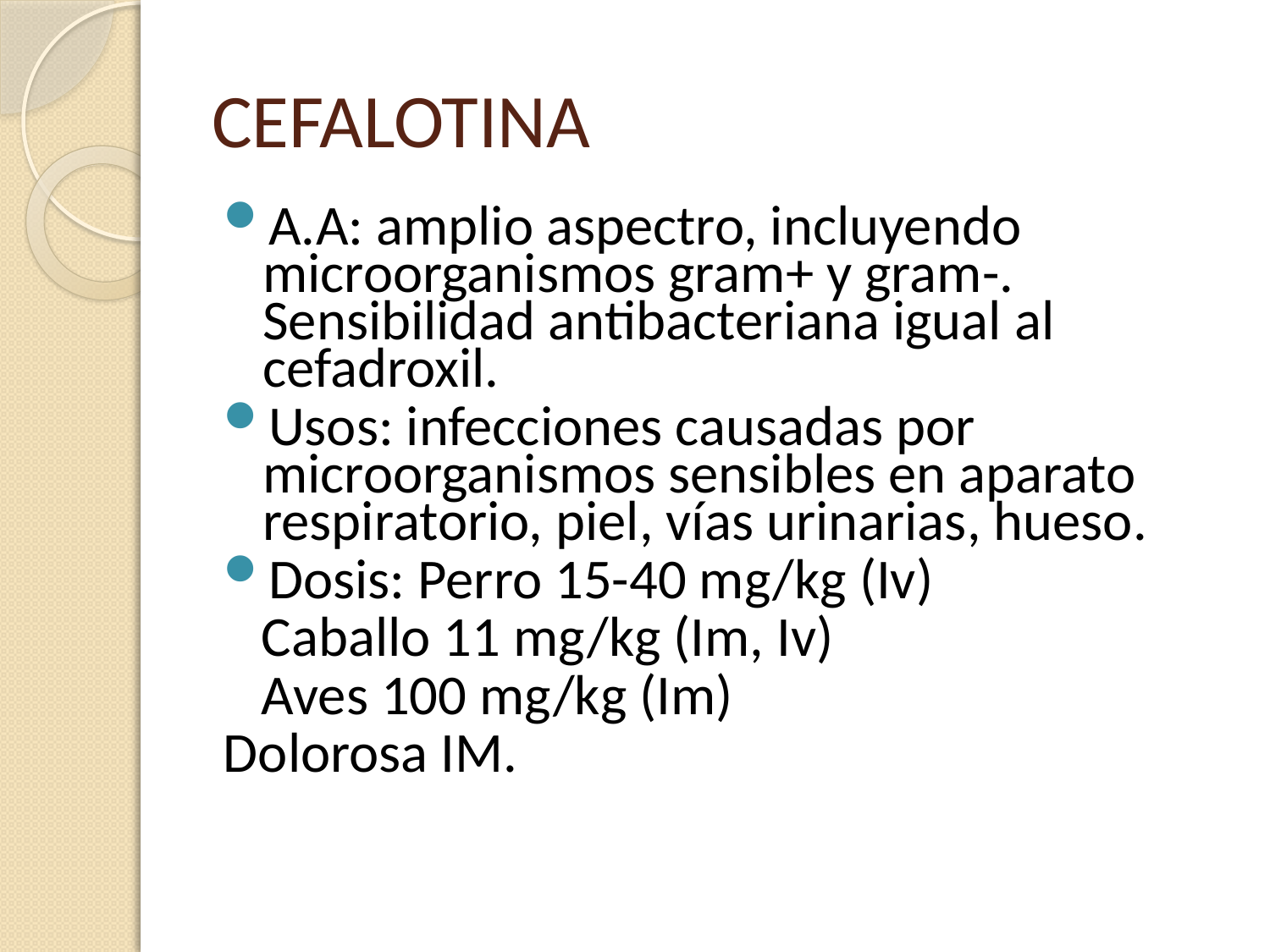

# CEFALOTINA
A.A: amplio aspectro, incluyendo microorganismos gram+ y gram-. Sensibilidad antibacteriana igual al cefadroxil.
Usos: infecciones causadas por microorganismos sensibles en aparato respiratorio, piel, vías urinarias, hueso.
Dosis: Perro 15-40 mg/kg (Iv)
   Caballo 11 mg/kg (Im, Iv)
   Aves 100 mg/kg (Im)
Dolorosa IM.